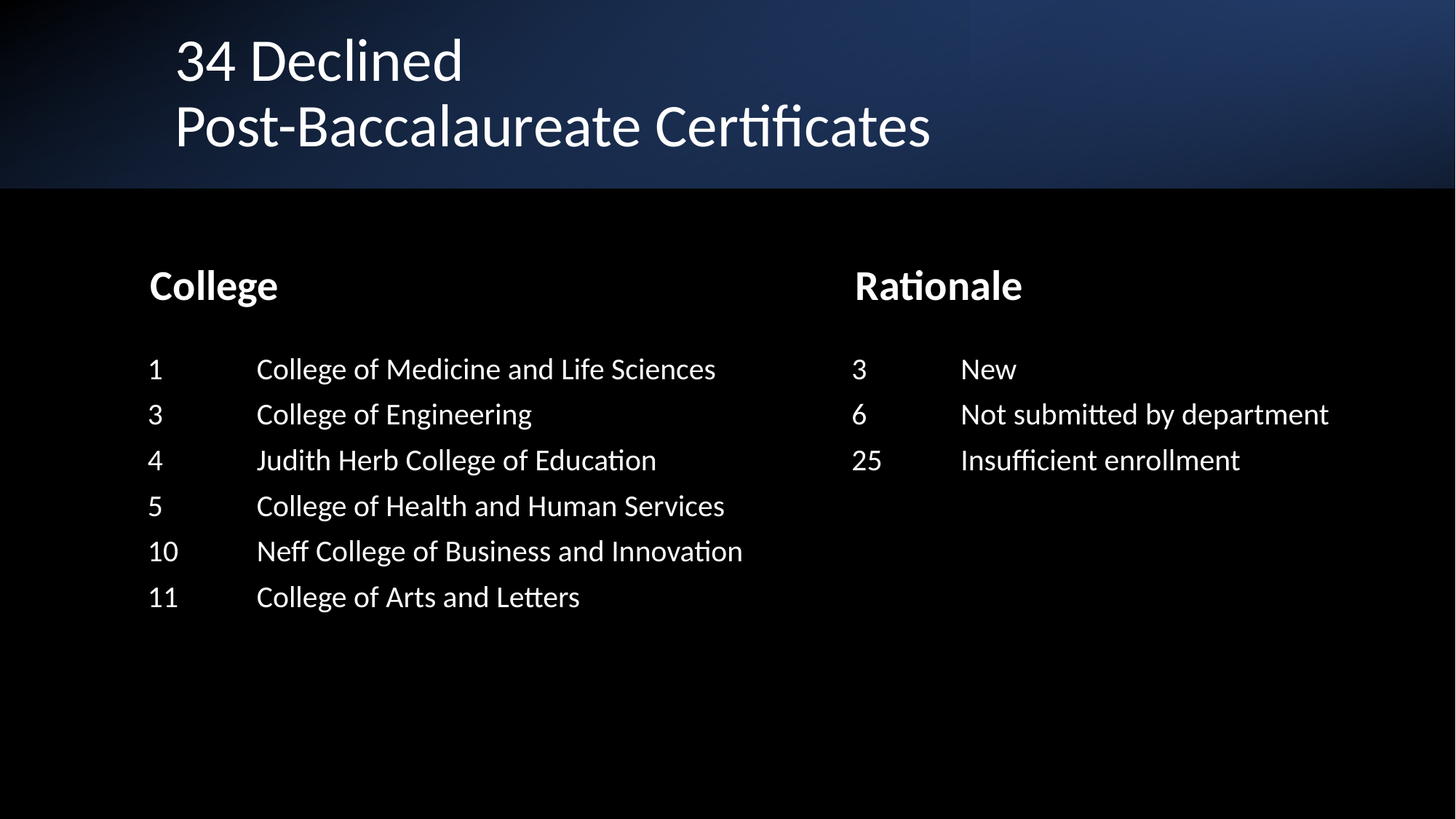

# 34 Declined Post-Baccalaureate Certificates
College
Rationale
1	College of Medicine and Life Sciences
3	College of Engineering
4	Judith Herb College of Education
5	College of Health and Human Services
10	Neff College of Business and Innovation
11	College of Arts and Letters

3 	New
6 	Not submitted by department
25 	Insufficient enrollment